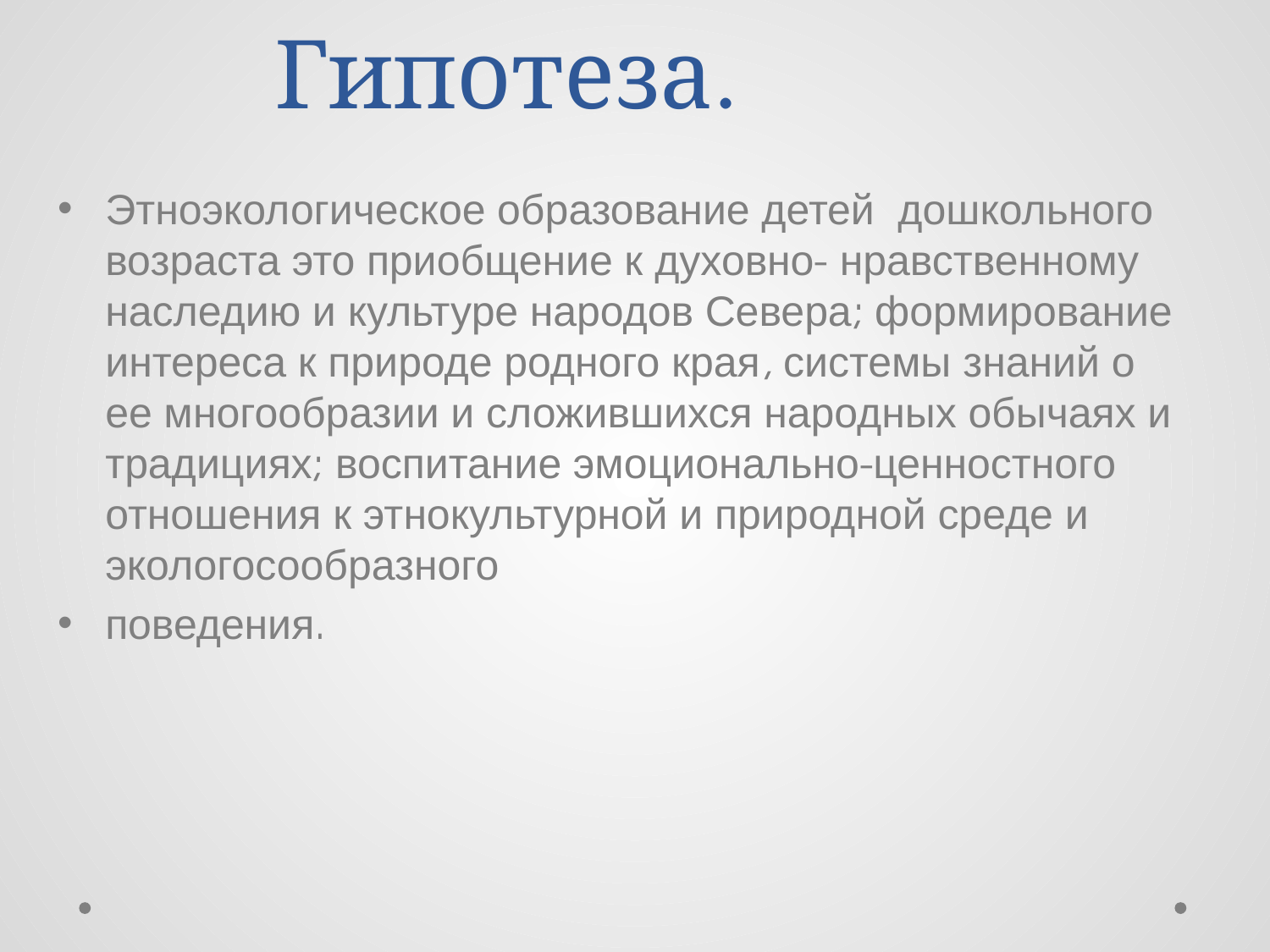

# Гипотеза.
Этноэкологическое образование детей  дошкольного возраста это приобщение к духовно- нравственному наследию и культуре народов Севера; формирование интереса к природе родного края, системы знаний о ее многообразии и сложившихся народных обычаях и традициях; воспитание эмоционально-ценностного отношения к этнокультурной и природной среде и экологосообразного
поведения.